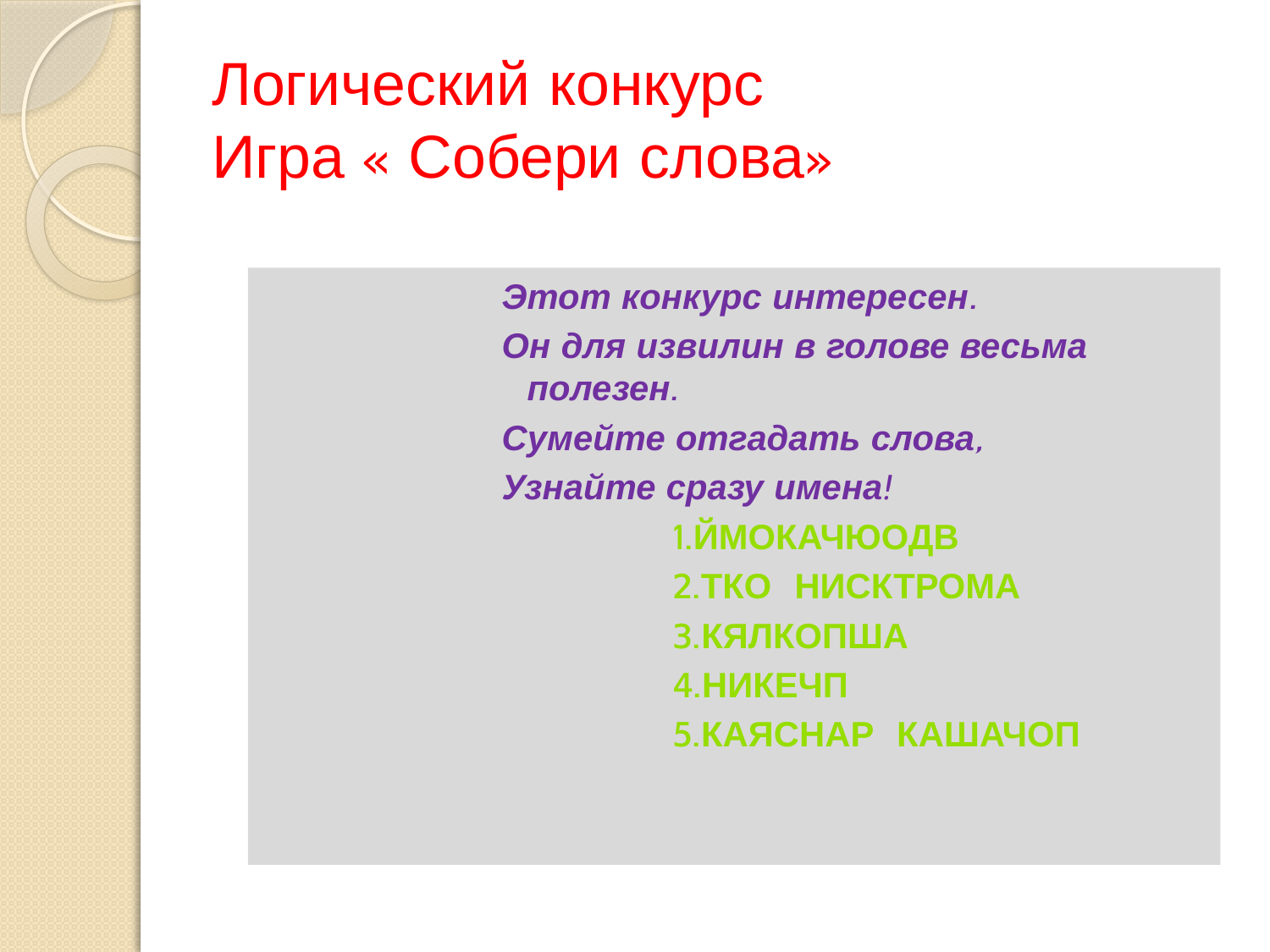

# Логический конкурс Игра « Собери слова»
Этот конкурс интересен.
Он для извилин в голове весьма полезен.
Сумейте отгадать слова,
Узнайте сразу имена!
               1.ймокачюоДв
               2.тКо  нисктроМа
               3.кялкопШа
               4.никечП
               5.Каяснар  каШачоп